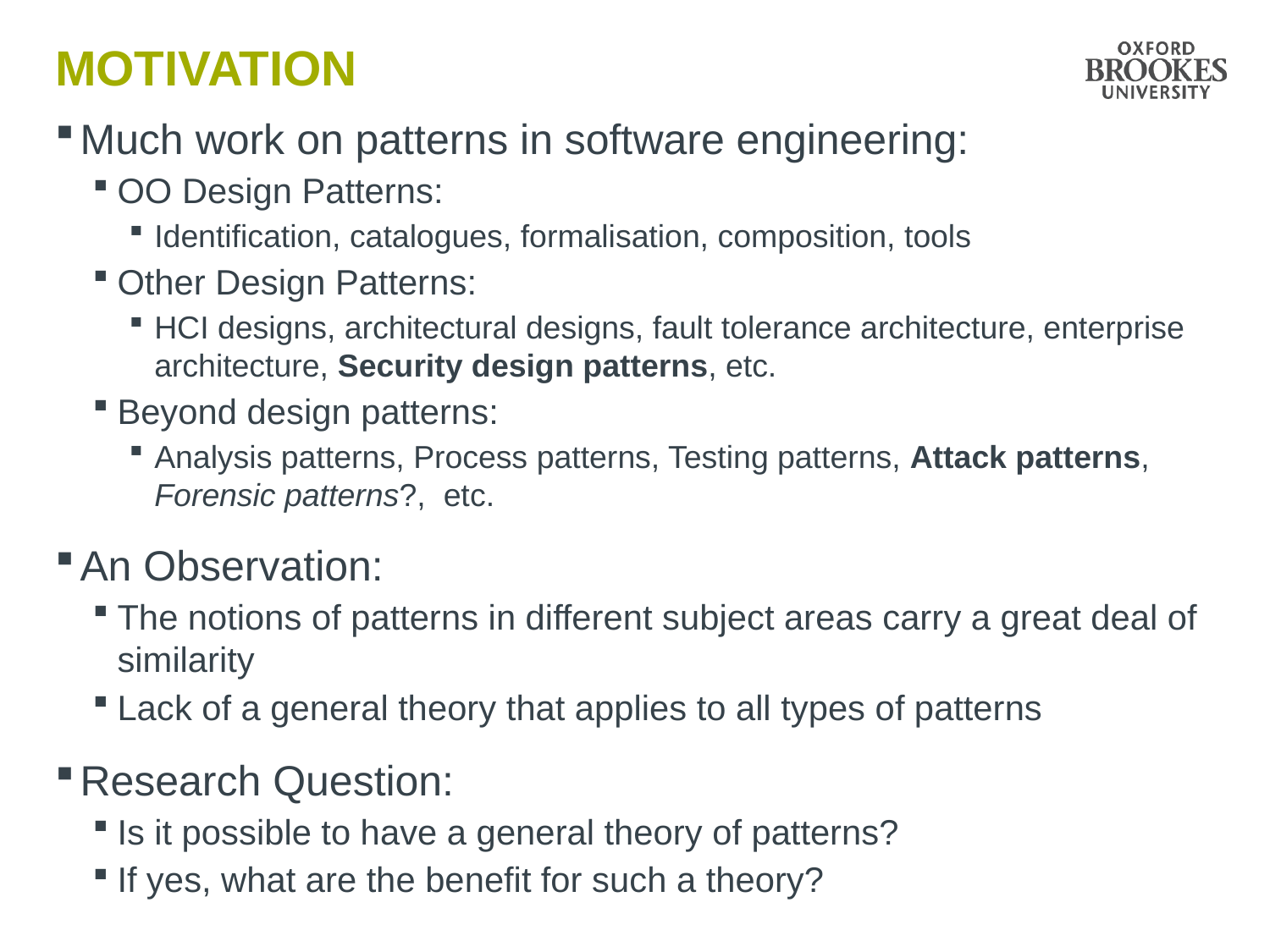

# Motivation
Much work on patterns in software engineering:
OO Design Patterns:
Identification, catalogues, formalisation, composition, tools
Other Design Patterns:
HCI designs, architectural designs, fault tolerance architecture, enterprise architecture, Security design patterns, etc.
Beyond design patterns:
Analysis patterns, Process patterns, Testing patterns, Attack patterns, Forensic patterns?,  etc.
An Observation:
The notions of patterns in different subject areas carry a great deal of similarity
Lack of a general theory that applies to all types of patterns
Research Question:
Is it possible to have a general theory of patterns?
If yes, what are the benefit for such a theory?